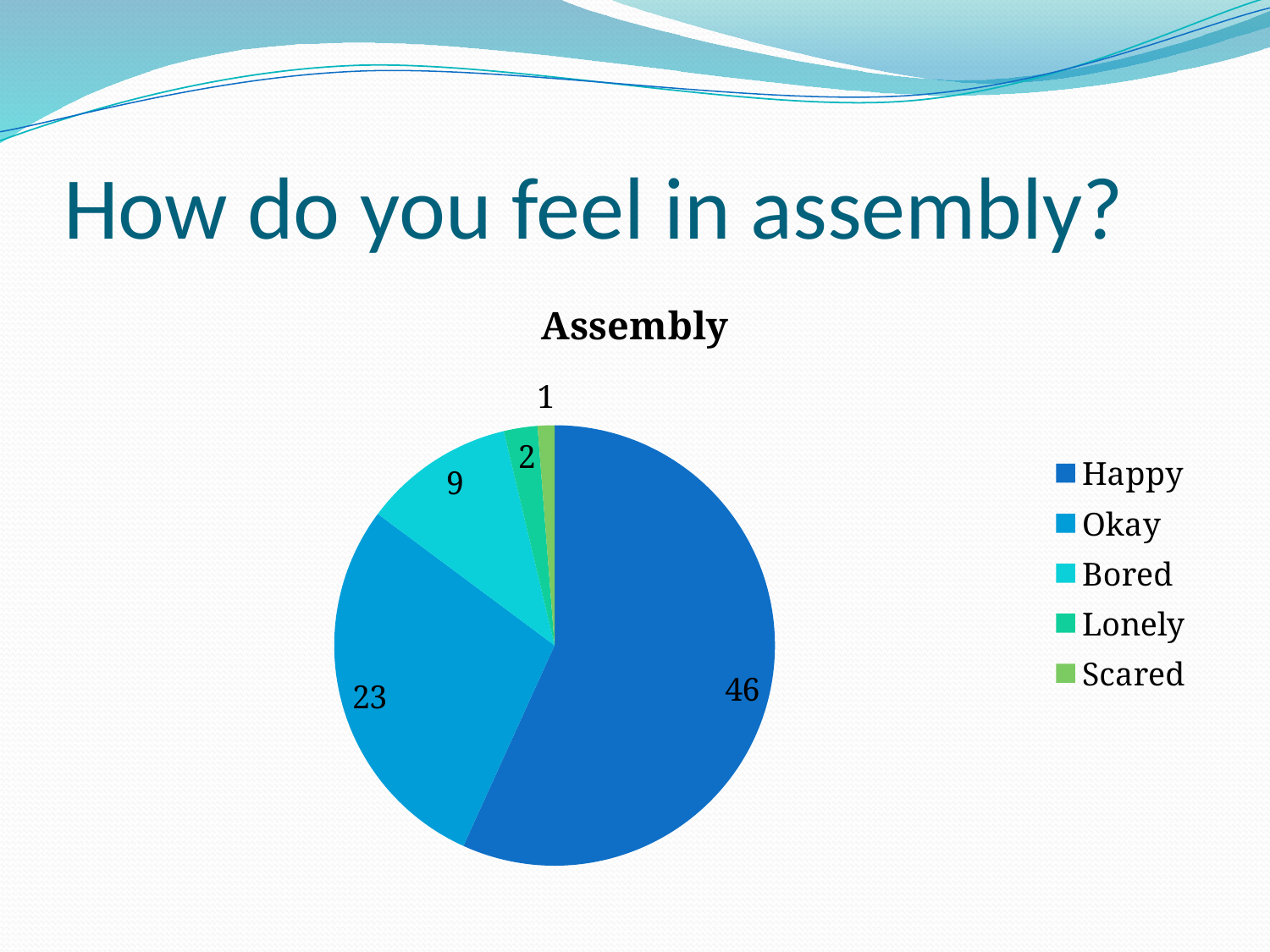

# How do you feel in assembly?

### Chart:

| Category | Assembly |
|---|---|
| Happy | 46.0 |
| Okay | 23.0 |
| Bored | 9.0 |
| Lonely | 2.0 |
| Scared | 1.0 |